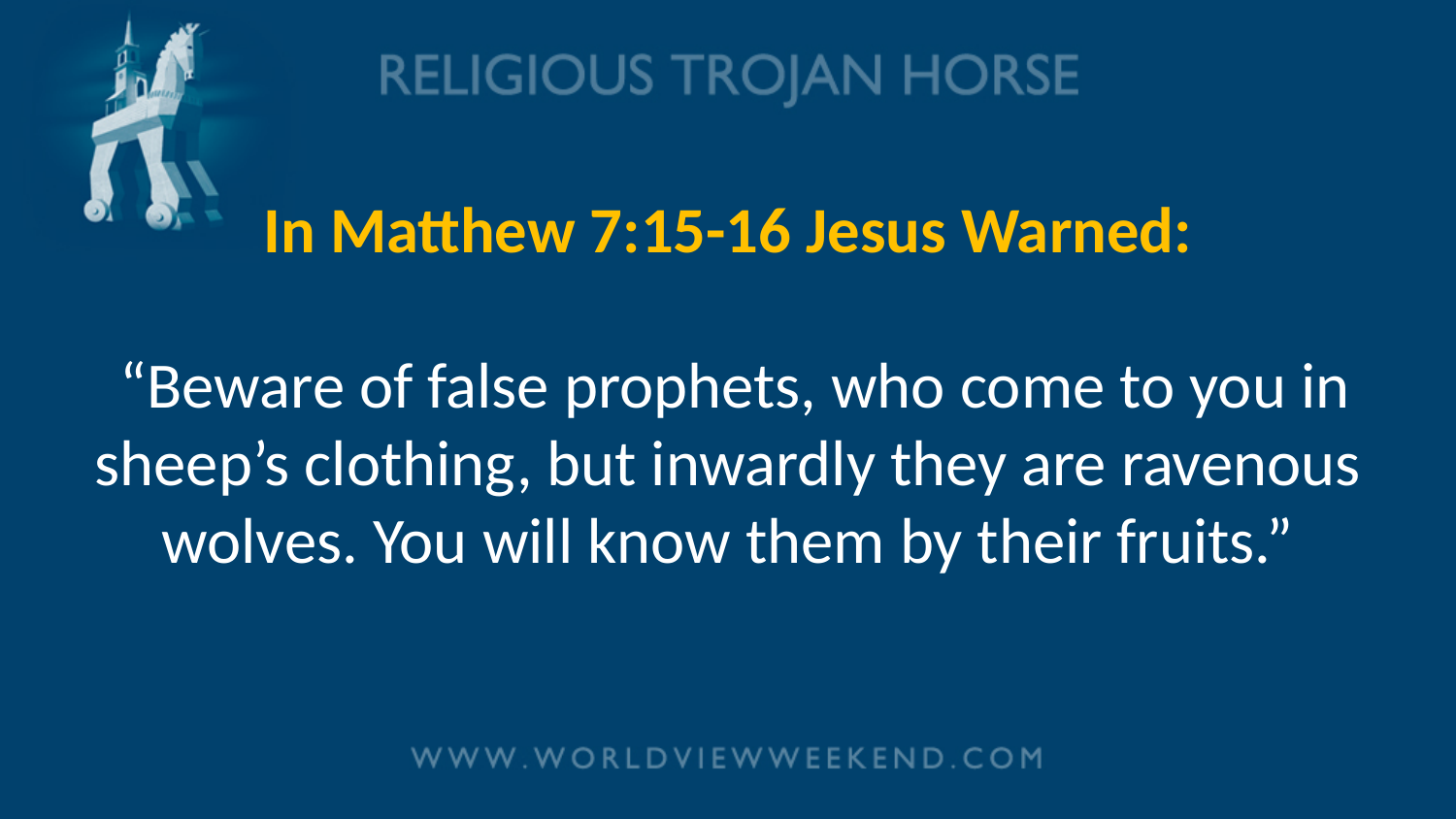

# In Matthew 7:15-16 Jesus Warned: “Beware of false prophets, who come to you in sheep’s clothing, but inwardly they are ravenous wolves. You will know them by their fruits.”